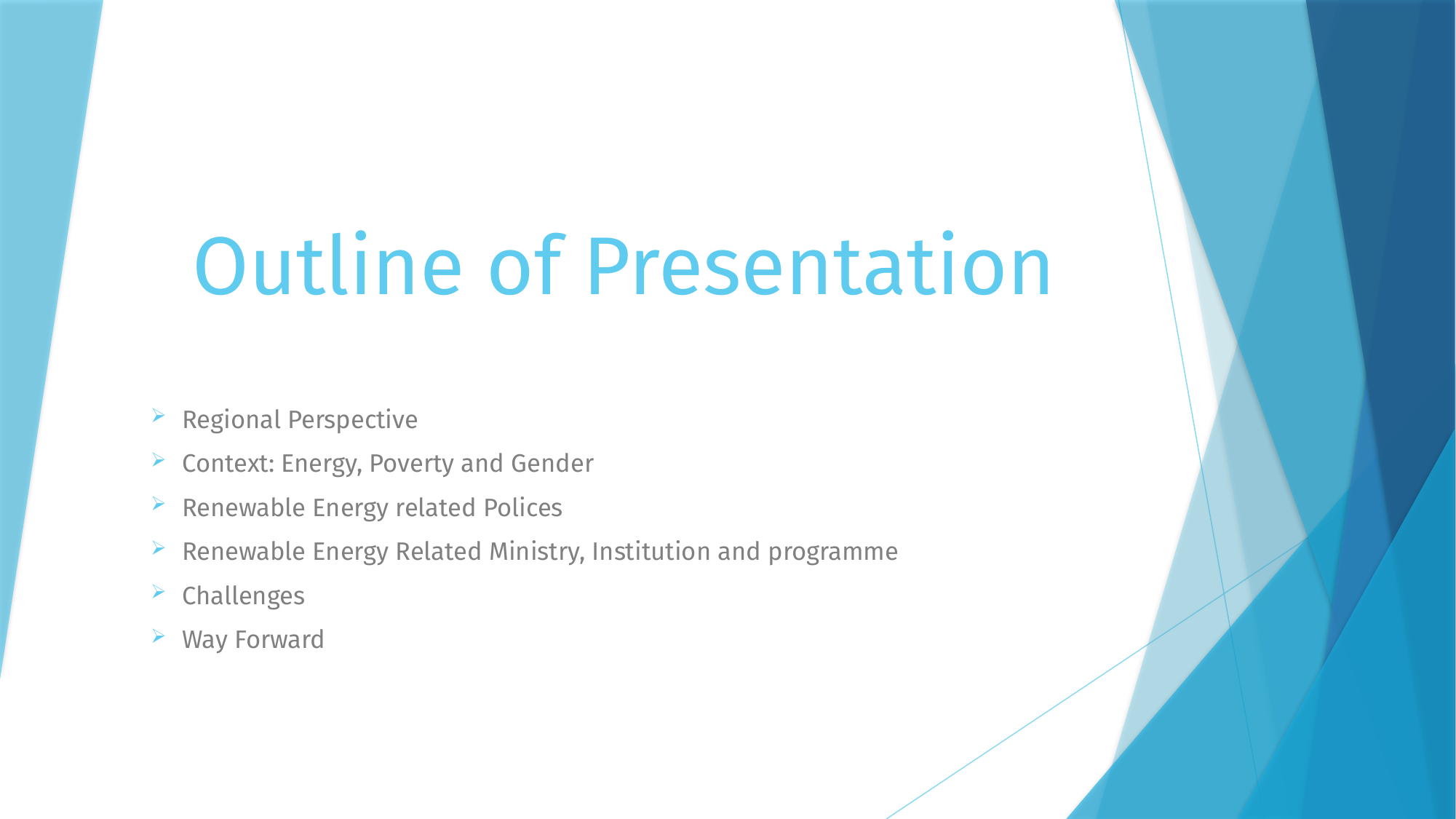

# Outline of Presentation
Regional Perspective
Context: Energy, Poverty and Gender
Renewable Energy related Polices
Renewable Energy Related Ministry, Institution and programme
Challenges
Way Forward